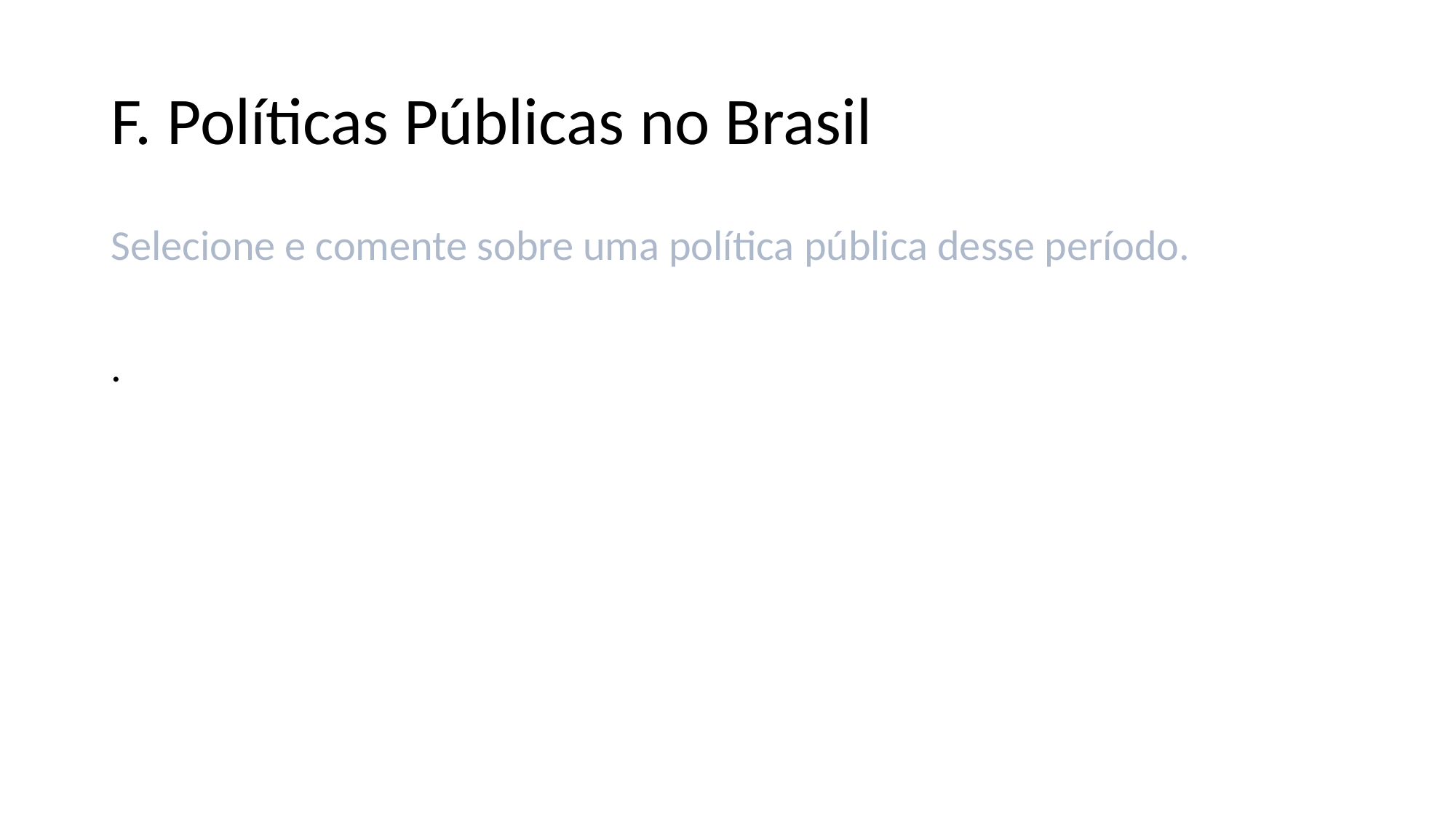

# F. Políticas Públicas no Brasil
Selecione e comente sobre uma política pública desse período.

.